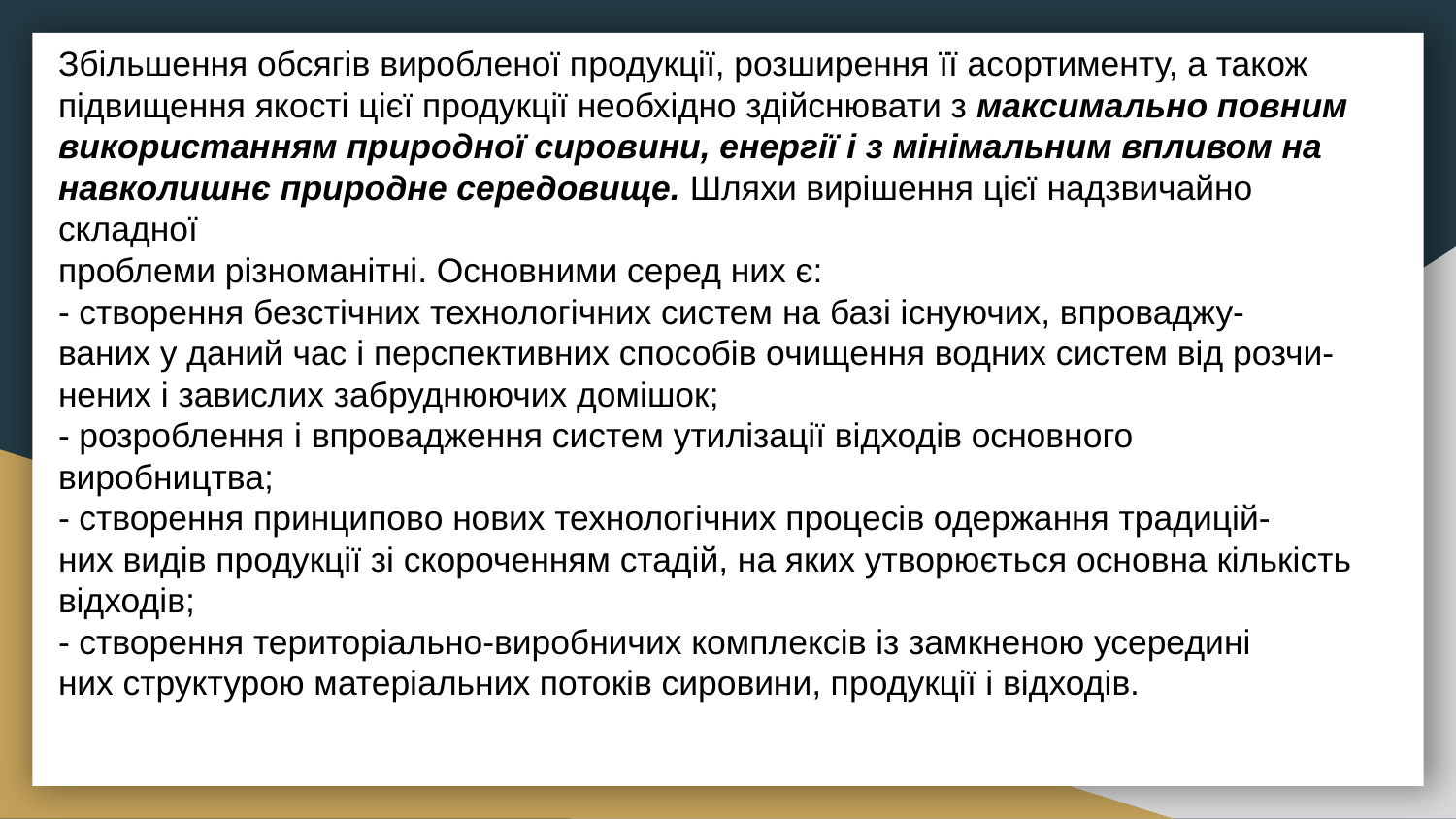

Збільшення обсягів виробленої продукції, розширення її асортименту, а також підвищення якості цієї продукції необхідно здійснювати з максимально повним використанням природної сировини, енергії і з мінімальним впливом на
навколишнє природне середовище. Шляхи вирішення цієї надзвичайно складної
проблеми різноманітні. Основними серед них є:
- створення безстічних технологічних систем на базі існуючих, впроваджу-
ваних у даний час і перспективних способів очищення водних систем від розчи-
нених і завислих забруднюючих домішок;
- розроблення і впровадження систем утилізації відходів основного виробництва;
- створення принципово нових технологічних процесів одержання традицій-
них видів продукції зі скороченням стадій, на яких утворюється основна кількість
відходів;
- створення територіально-виробничих комплексів із замкненою усередині
них структурою матеріальних потоків сировини, продукції і відходів.